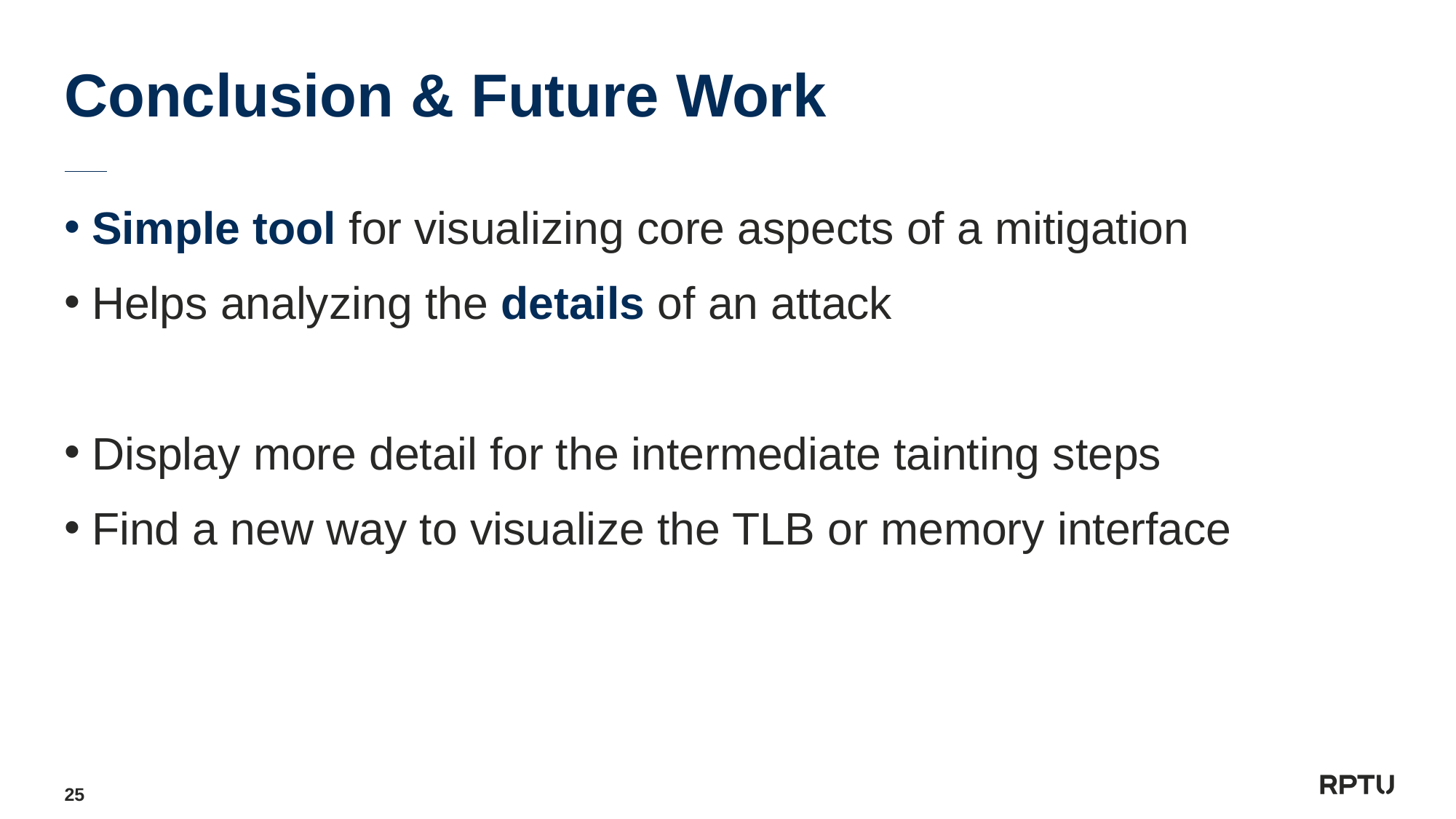

# Conclusion & Future Work
Simple tool for visualizing core aspects of a mitigation
Helps analyzing the details of an attack

Display more detail for the intermediate tainting steps
Find a new way to visualize the TLB or memory interface

25